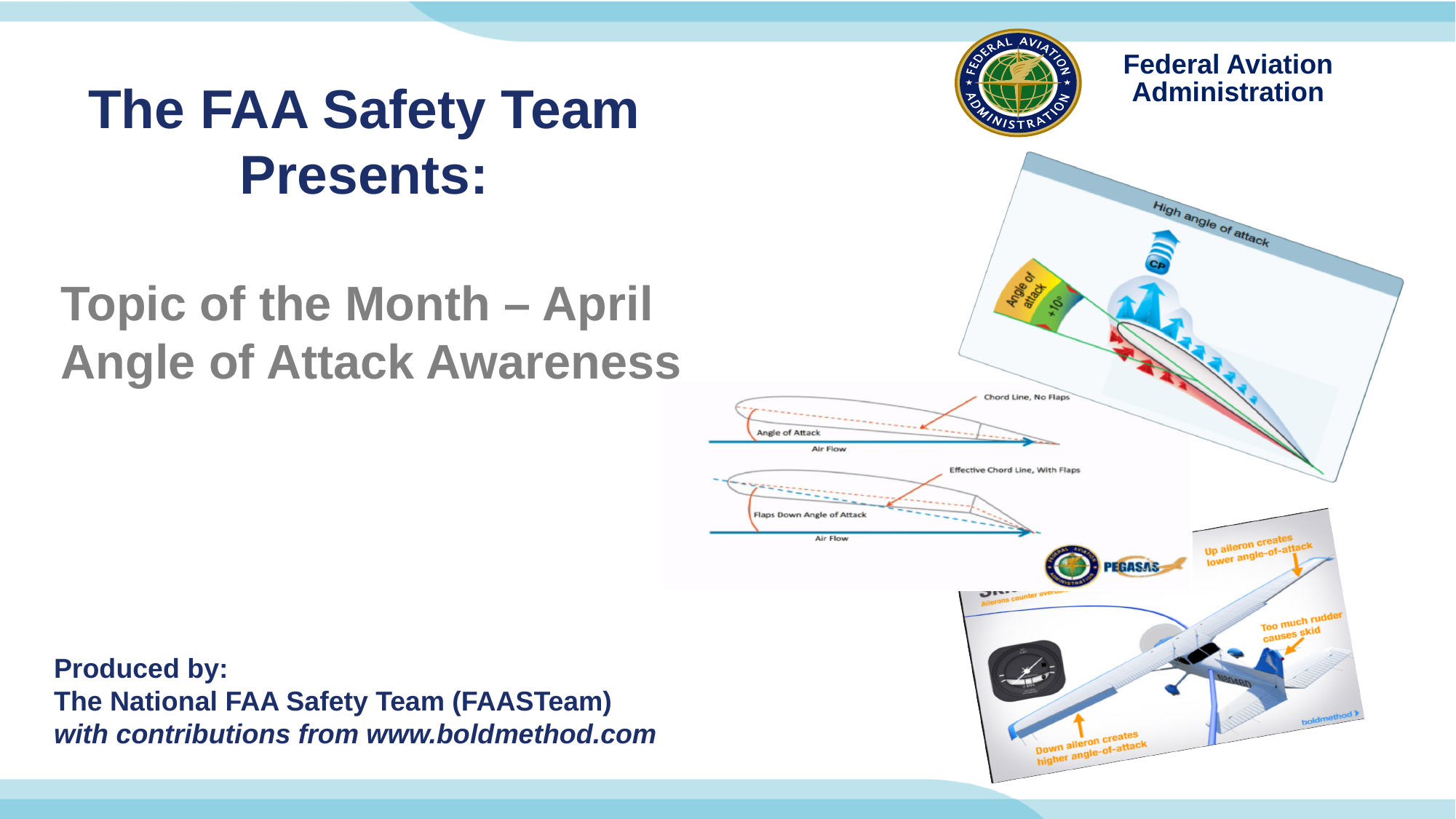

# The FAA Safety Team Presents:
Topic of the Month – April
Angle of Attack Awareness